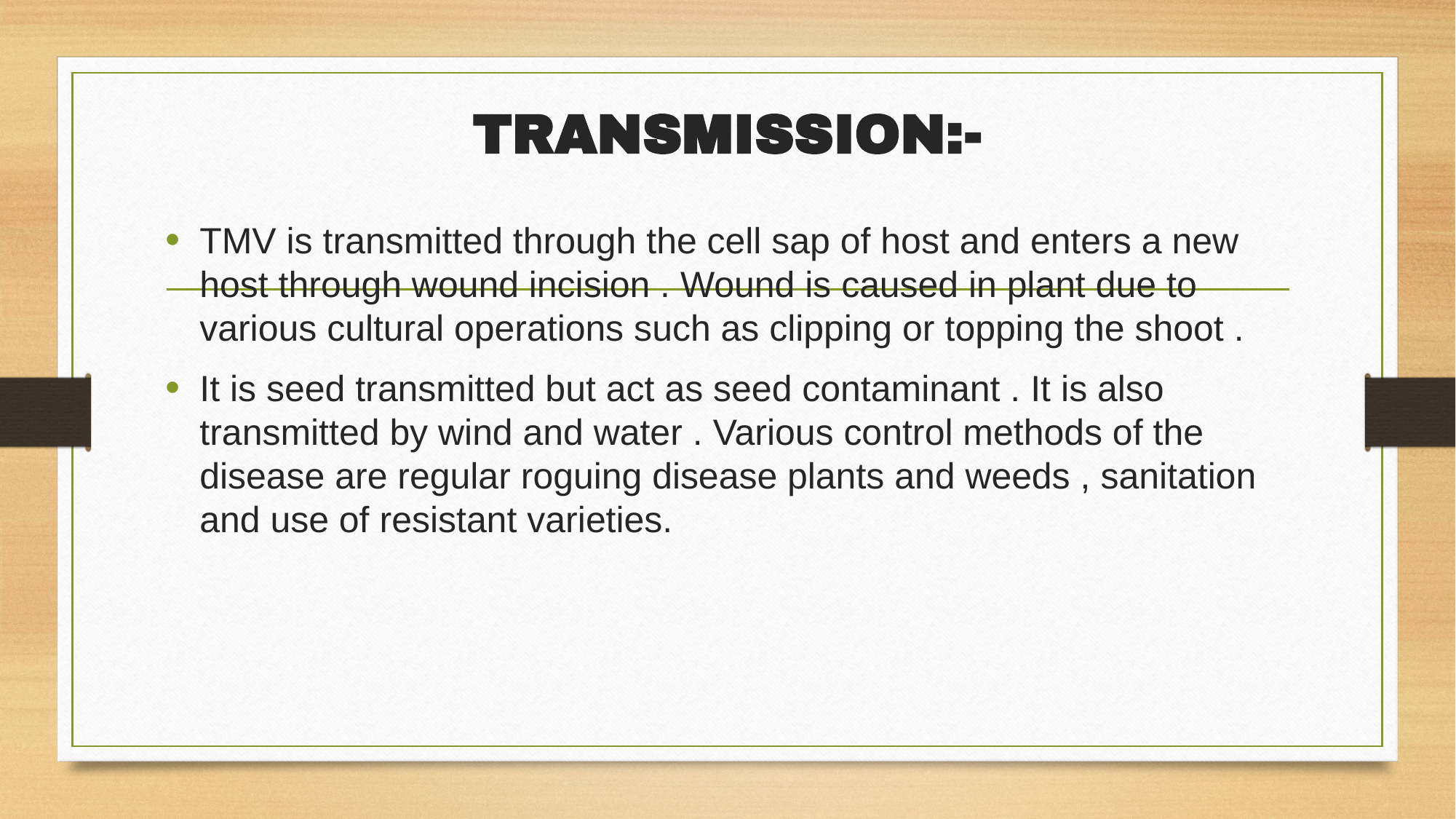

# TRANSMISSION:-
TMV is transmitted through the cell sap of host and enters a new host through wound incision . Wound is caused in plant due to various cultural operations such as clipping or topping the shoot .
It is seed transmitted but act as seed contaminant . It is also transmitted by wind and water . Various control methods of the disease are regular roguing disease plants and weeds , sanitation and use of resistant varieties.